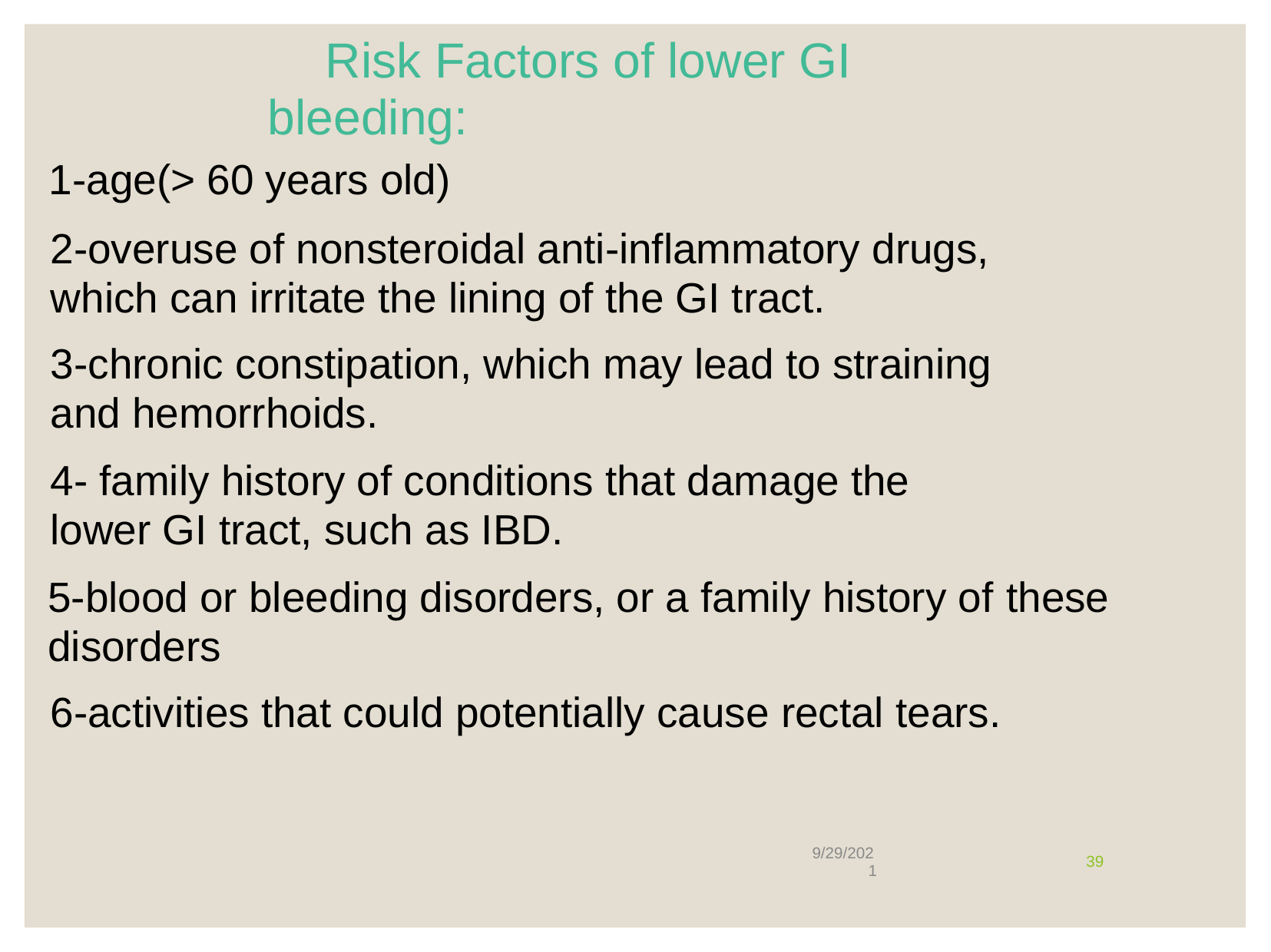

Risk Factors of lower GI bleeding:

1-age(> 60 years old)

2-overuse of nonsteroidal anti-inflammatory drugs,
which can irritate the lining of the GI tract.

3-chronic constipation, which may lead to straining
and hemorrhoids.

4- family history of conditions that damage the
lower GI tract, such as IBD.

5-blood or bleeding disorders, or a family history of these disorders

6-activities that could potentially cause rectal tears.

9/29/202

39

1